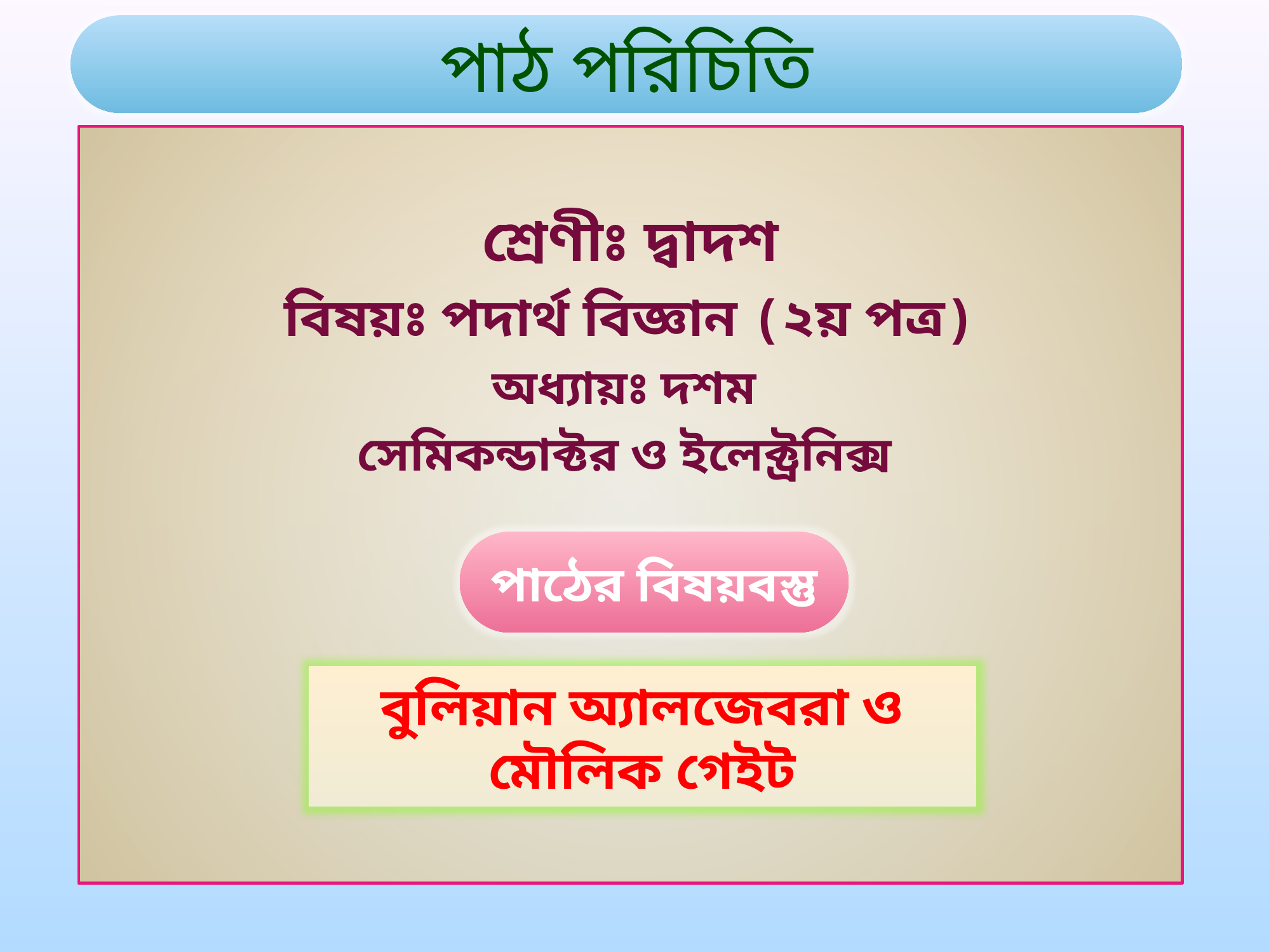

পাঠ পরিচিতি

শ্রেণীঃ দ্বাদশ
বিষয়ঃ পদার্থ বিজ্ঞান (২য় পত্র)
অধ্যায়ঃ দশম
সেমিকন্ডাক্টর ও ইলেক্ট্রনিক্স
পাঠের বিষয়বস্তু
বুলিয়ান অ্যালজেবরা ও মৌলিক গেইট